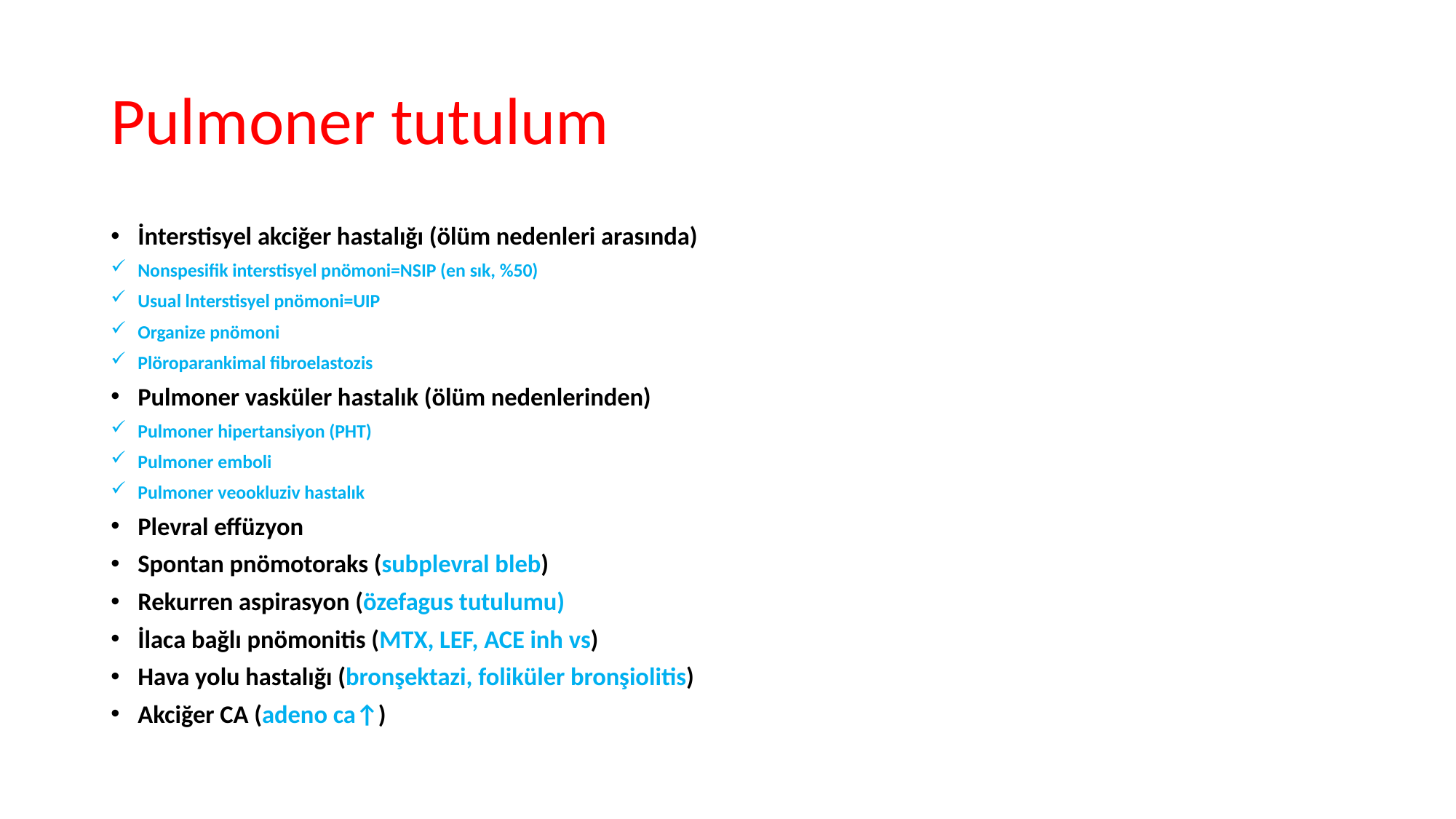

# Pulmoner tutulum
İnterstisyel akciğer hastalığı (ölüm nedenleri arasında)
Nonspesifik interstisyel pnömoni=NSIP (en sık, %50)
Usual lnterstisyel pnömoni=UIP
Organize pnömoni
Plöroparankimal fibroelastozis
Pulmoner vasküler hastalık (ölüm nedenlerinden)
Pulmoner hipertansiyon (PHT)
Pulmoner emboli
Pulmoner veookluziv hastalık
Plevral effüzyon
Spontan pnömotoraks (subplevral bleb)
Rekurren aspirasyon (özefagus tutulumu)
İlaca bağlı pnömonitis (MTX, LEF, ACE inh vs)
Hava yolu hastalığı (bronşektazi, foliküler bronşiolitis)
Akciğer CA (adeno ca↑)